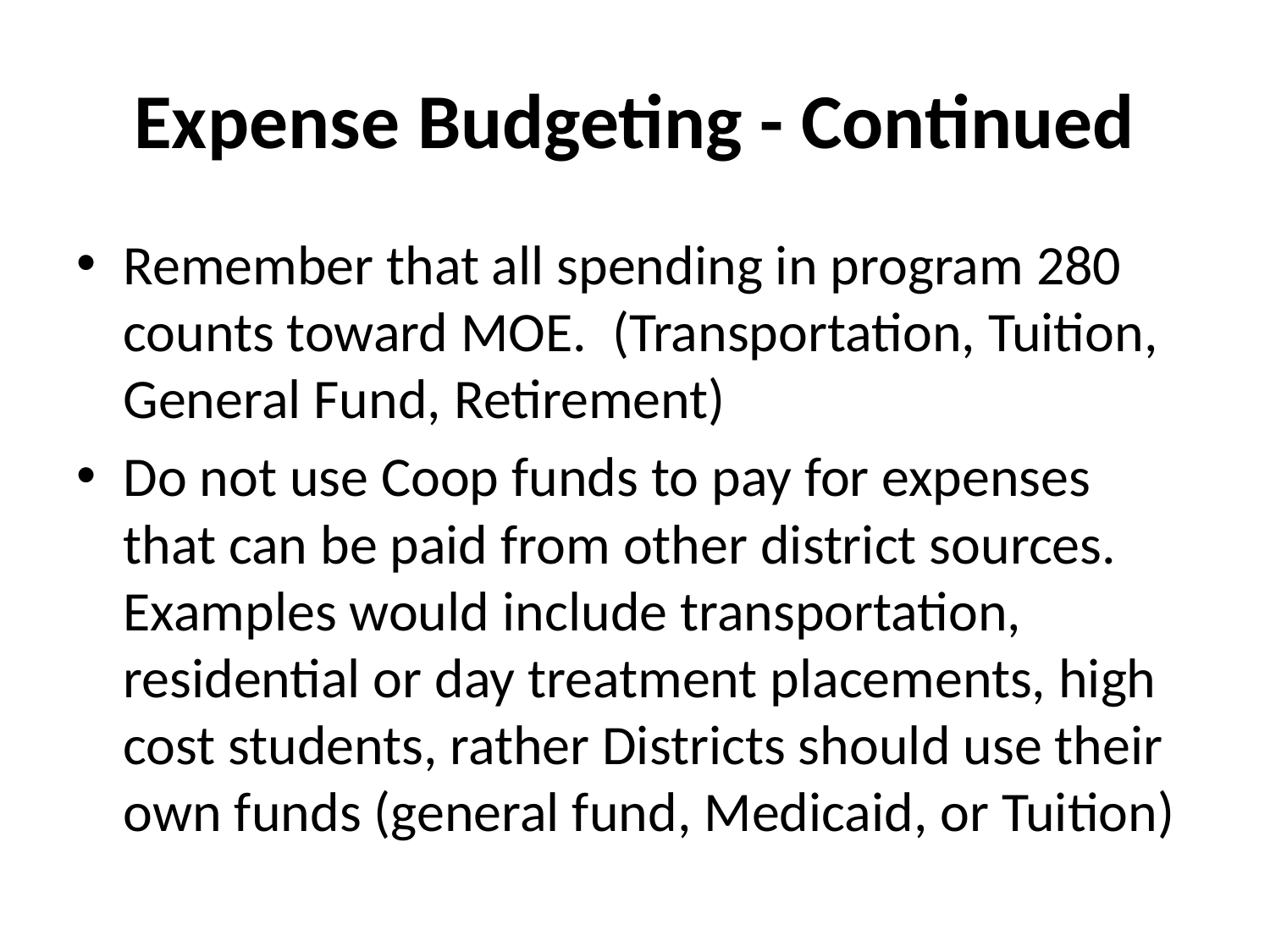

# Expense Budgeting - Continued
Remember that all spending in program 280 counts toward MOE.  (Transportation, Tuition, General Fund, Retirement)
Do not use Coop funds to pay for expenses that can be paid from other district sources.  Examples would include transportation, residential or day treatment placements, high cost students, rather Districts should use their own funds (general fund, Medicaid, or Tuition)